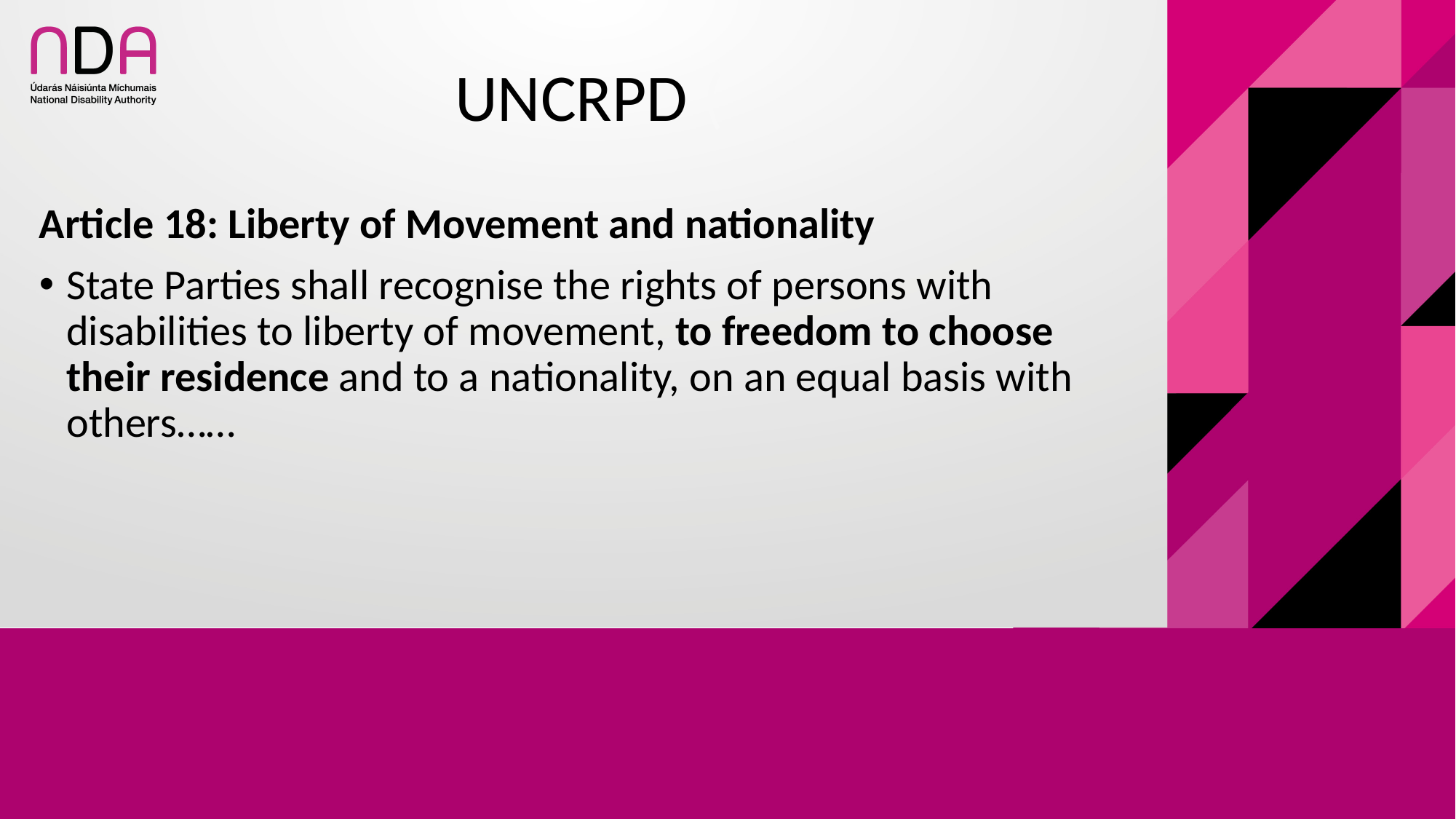

# UNCRPD (
Article 18: Liberty of Movement and nationality
State Parties shall recognise the rights of persons with disabilities to liberty of movement, to freedom to choose their residence and to a nationality, on an equal basis with others……